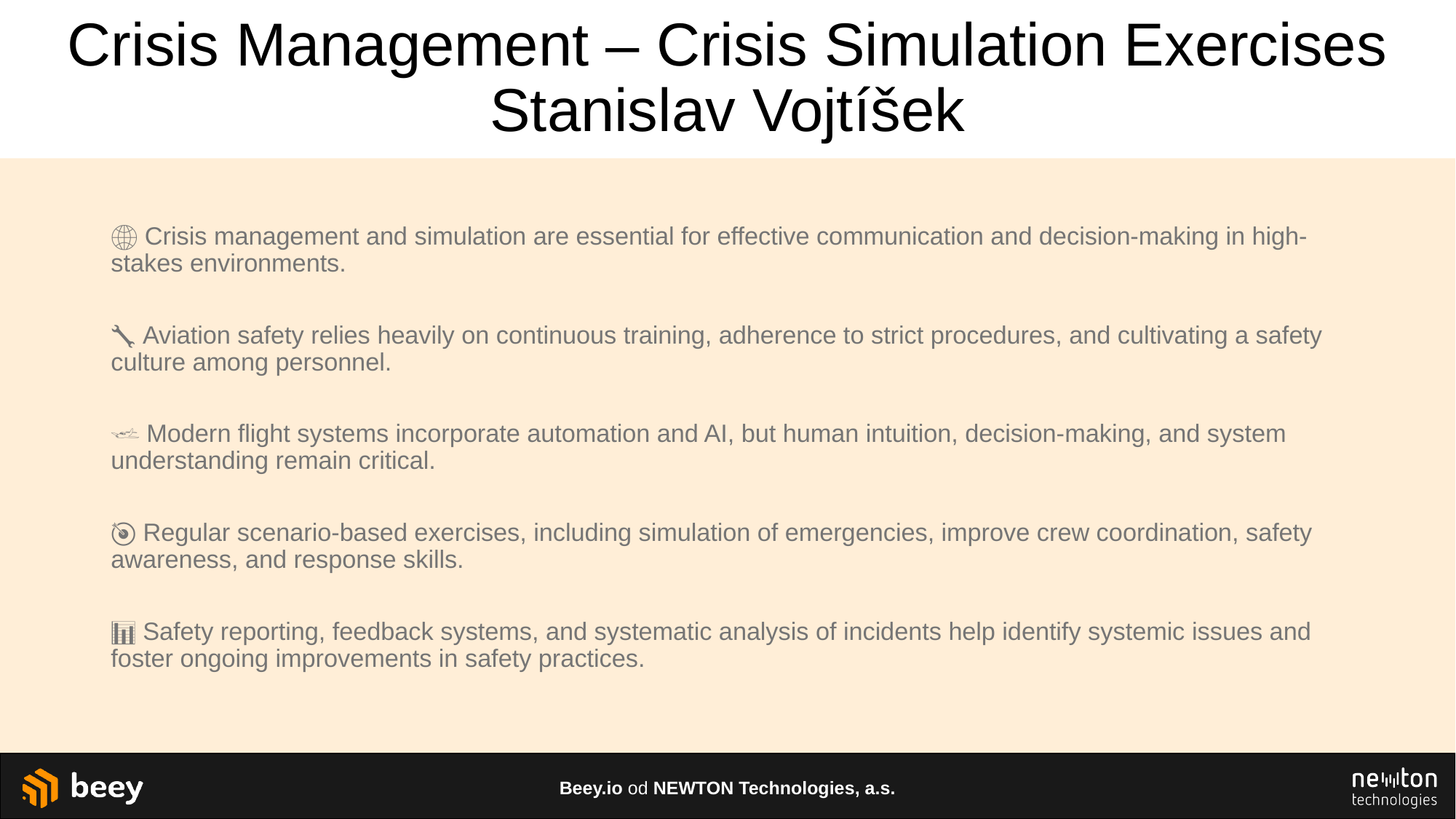

# Crisis Management – Crisis Simulation Exercises Stanislav Vojtíšek
🌐 Crisis management and simulation are essential for effective communication and decision-making in high-stakes environments.

🔧 Aviation safety relies heavily on continuous training, adherence to strict procedures, and cultivating a safety culture among personnel.

🛩️ Modern flight systems incorporate automation and AI, but human intuition, decision-making, and system understanding remain critical.

🎯 Regular scenario-based exercises, including simulation of emergencies, improve crew coordination, safety awareness, and response skills.

📊 Safety reporting, feedback systems, and systematic analysis of incidents help identify systemic issues and foster ongoing improvements in safety practices.